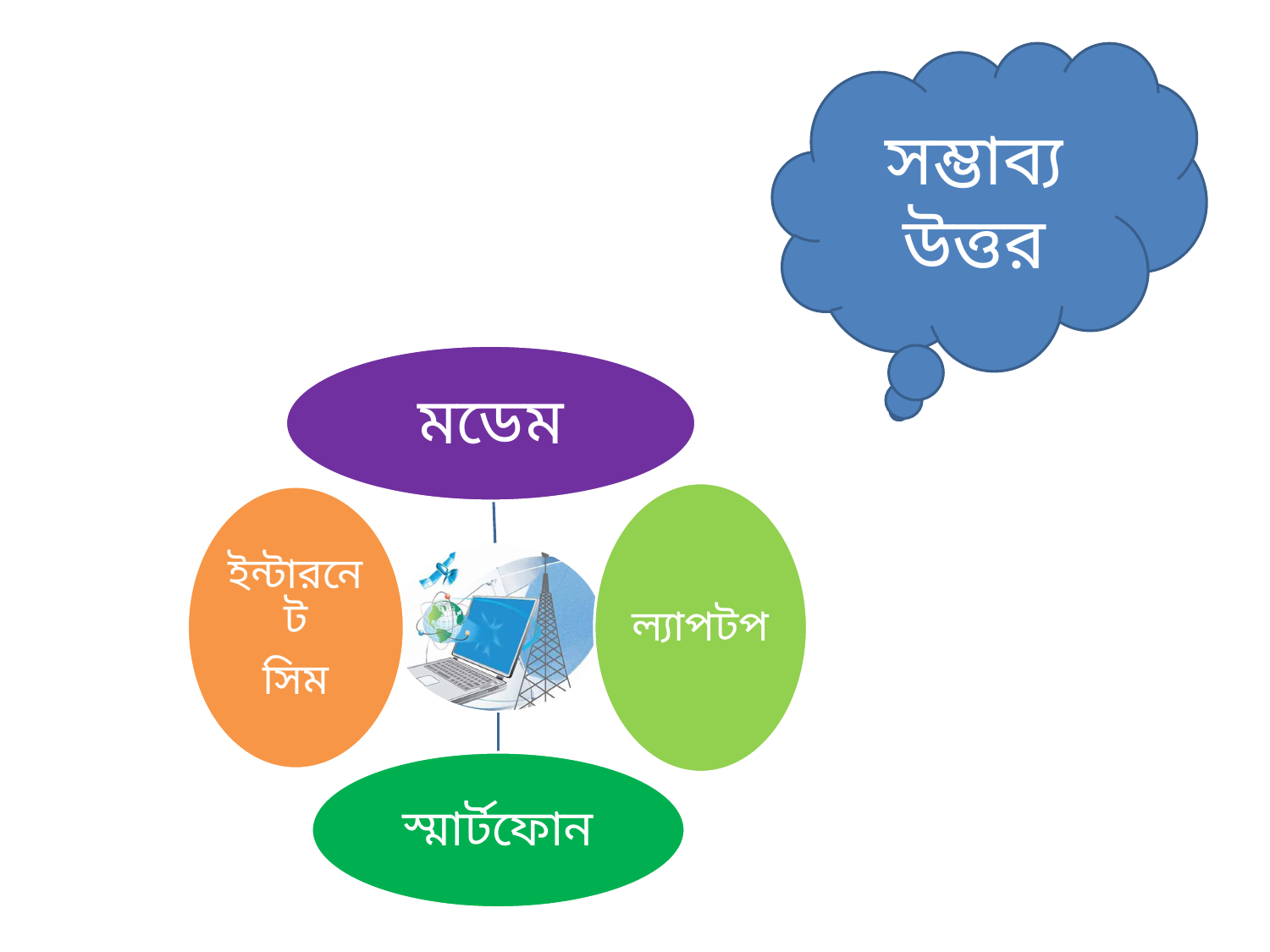

সম্ভাব্য উত্তর

মডেম

ল্যাপটপ

স্মার্টফোন

ইন্টারনেট
সিম